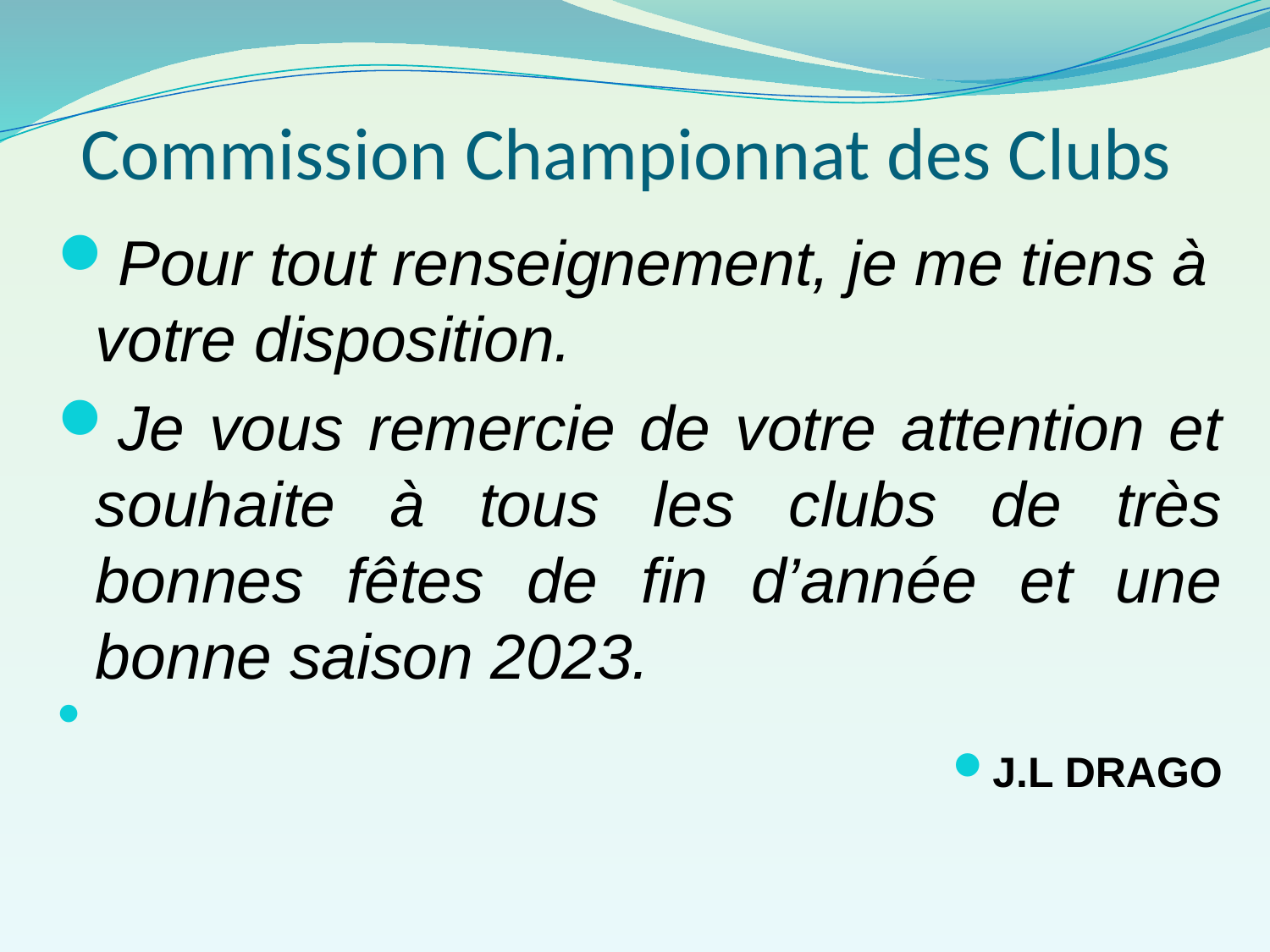

# Commission Championnat des Clubs
Pour tout renseignement, je me tiens à votre disposition.
Je vous remercie de votre attention et souhaite à tous les clubs de très bonnes fêtes de fin d’année et une bonne saison 2023.

J.L DRAGO